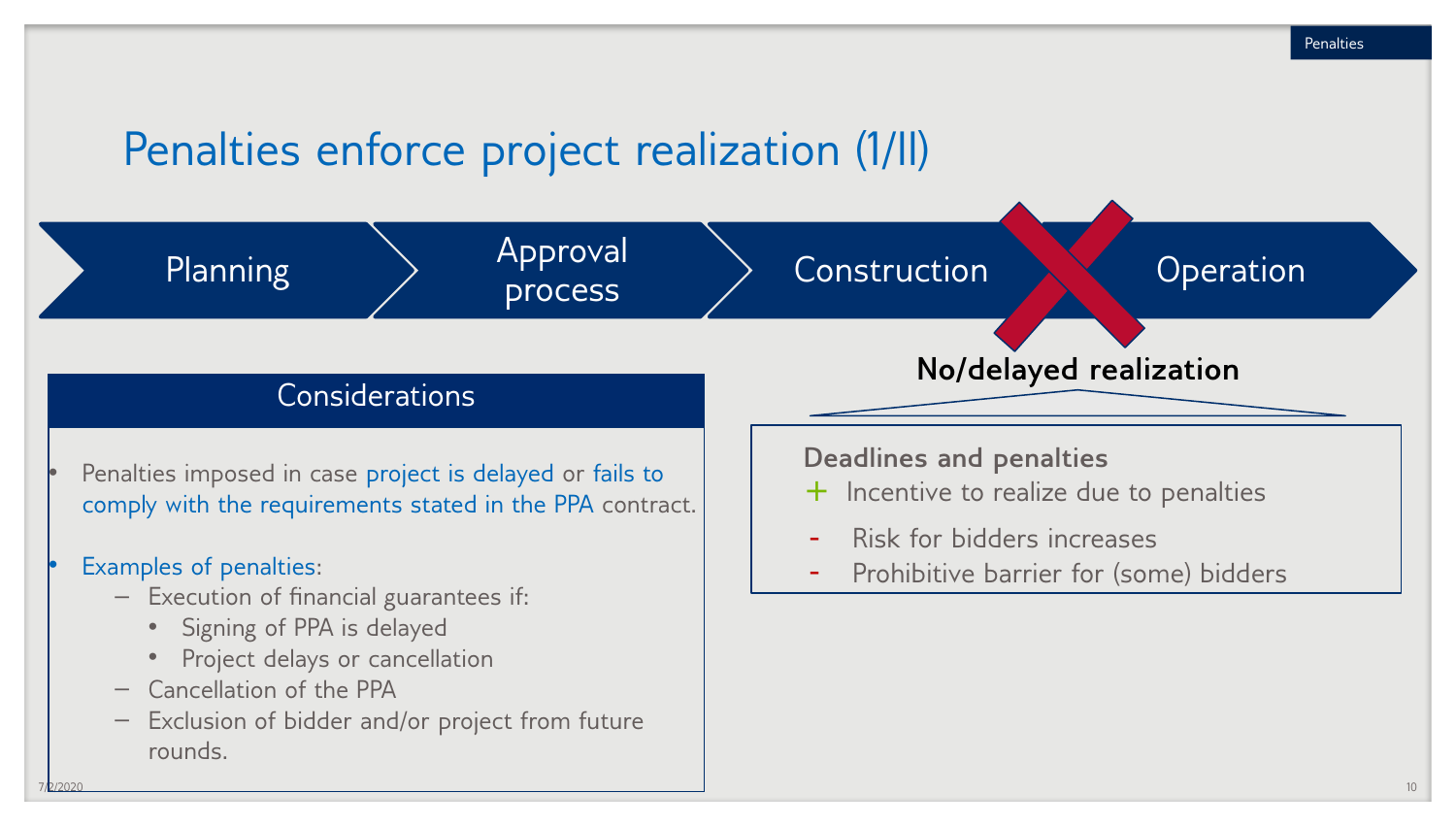

Penalties
# Penalties enforce project realization (1/II)

Planning

Approval process

Construction

Operation
No/delayed realization
Considerations

Penalties imposed in case project is delayed or fails to comply with the requirements stated in the PPA contract.

Examples of penalties:
Execution of financial guarantees if:
Signing of PPA is delayed
Project delays or cancellation
Cancellation of the PPA
Exclusion of bidder and/or project from future rounds.

Deadlines and penalties

Incentive to realize due to penalties
Risk for bidders increases
Prohibitive barrier for (some) bidders
7/2/2020
10